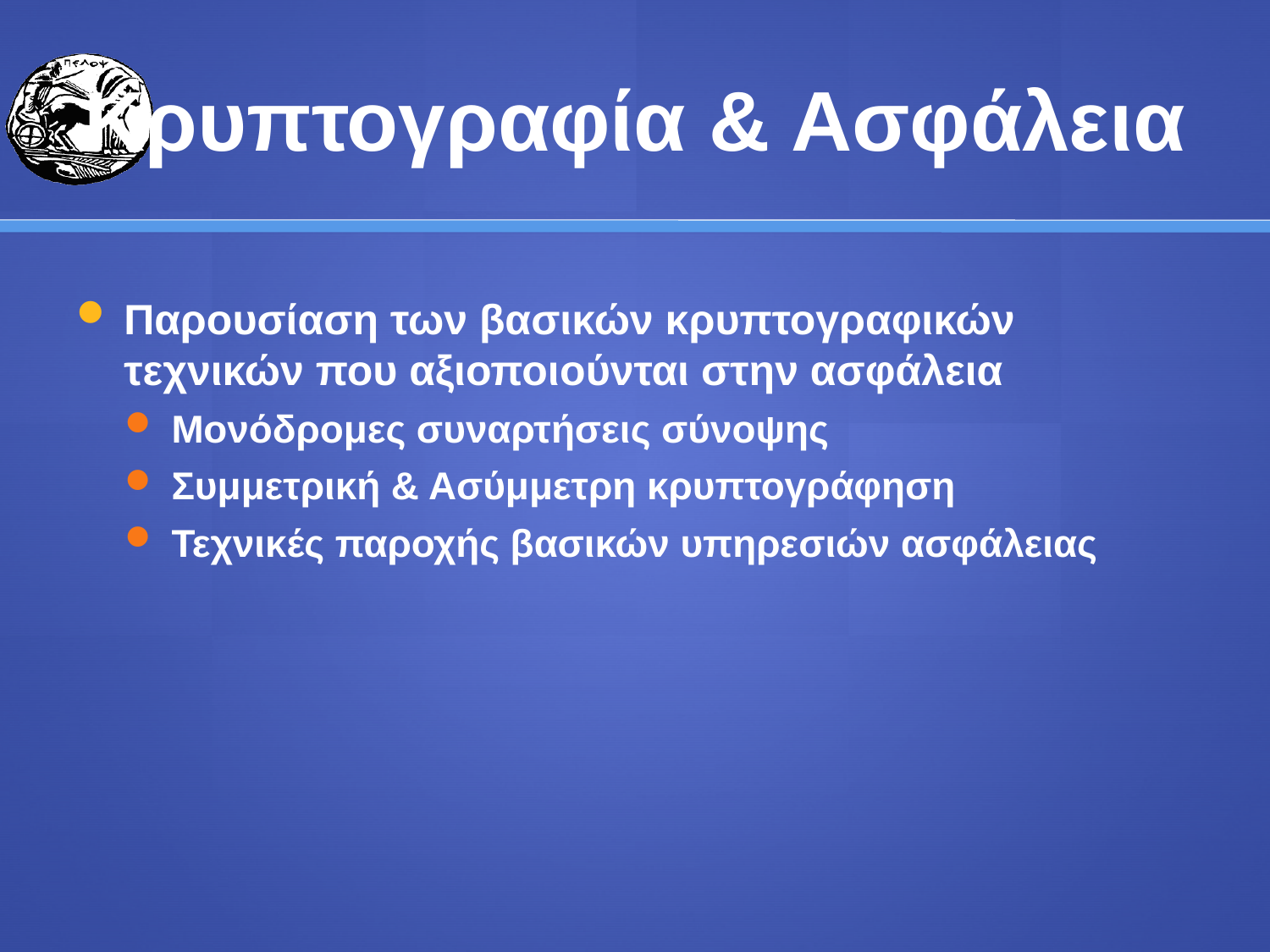

# Κρυπτογραφία & Ασφάλεια
Παρουσίαση των βασικών κρυπτογραφικών τεχνικών που αξιοποιoύνται στην ασφάλεια
Μονόδρομες συναρτήσεις σύνοψης
Συμμετρική & Ασύμμετρη κρυπτογράφηση
Τεχνικές παροχής βασικών υπηρεσιών ασφάλειας